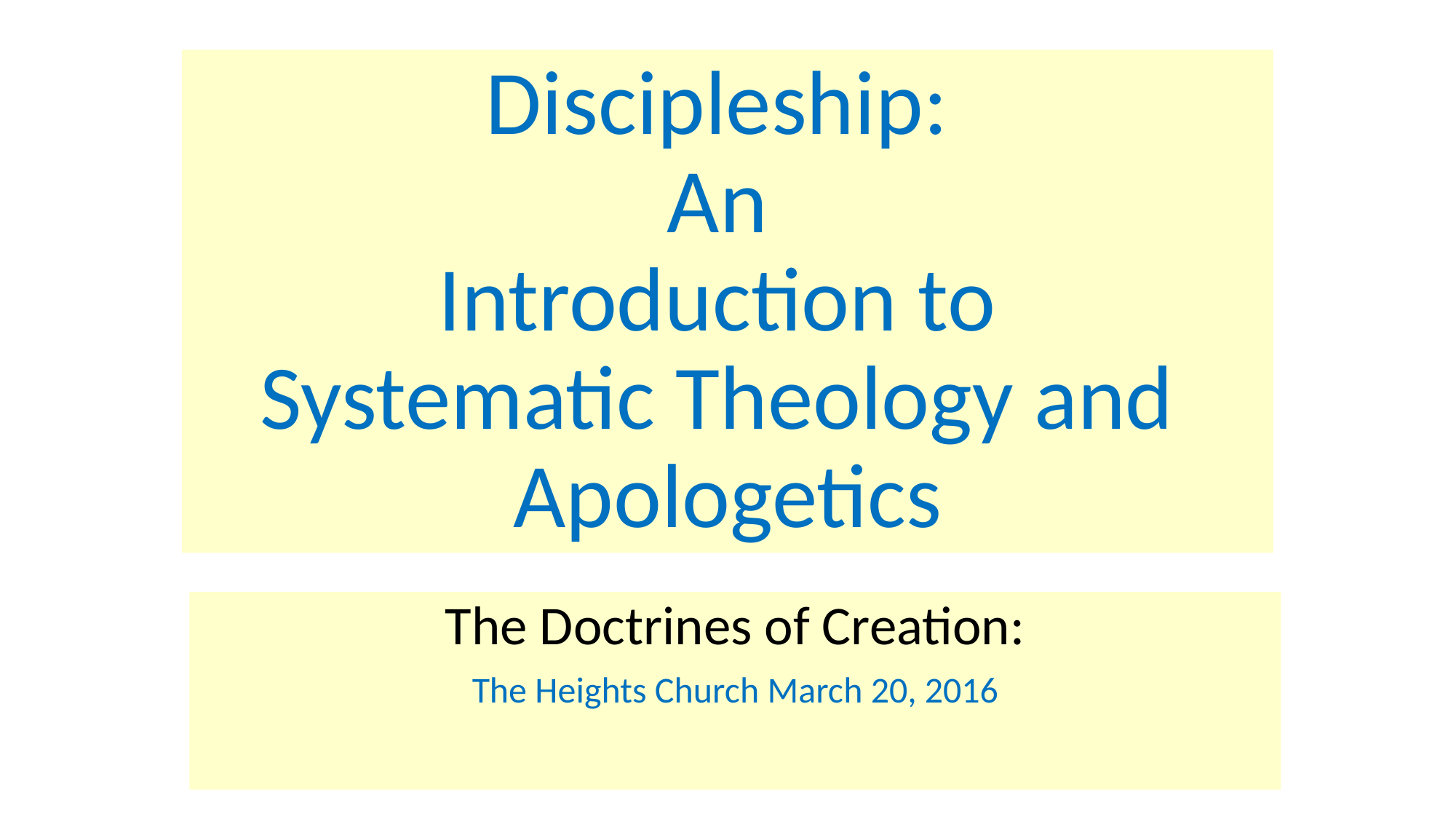

# Discipleship: An Introduction to Systematic Theology and Apologetics
The Doctrines of Creation:
The Heights Church March 20, 2016